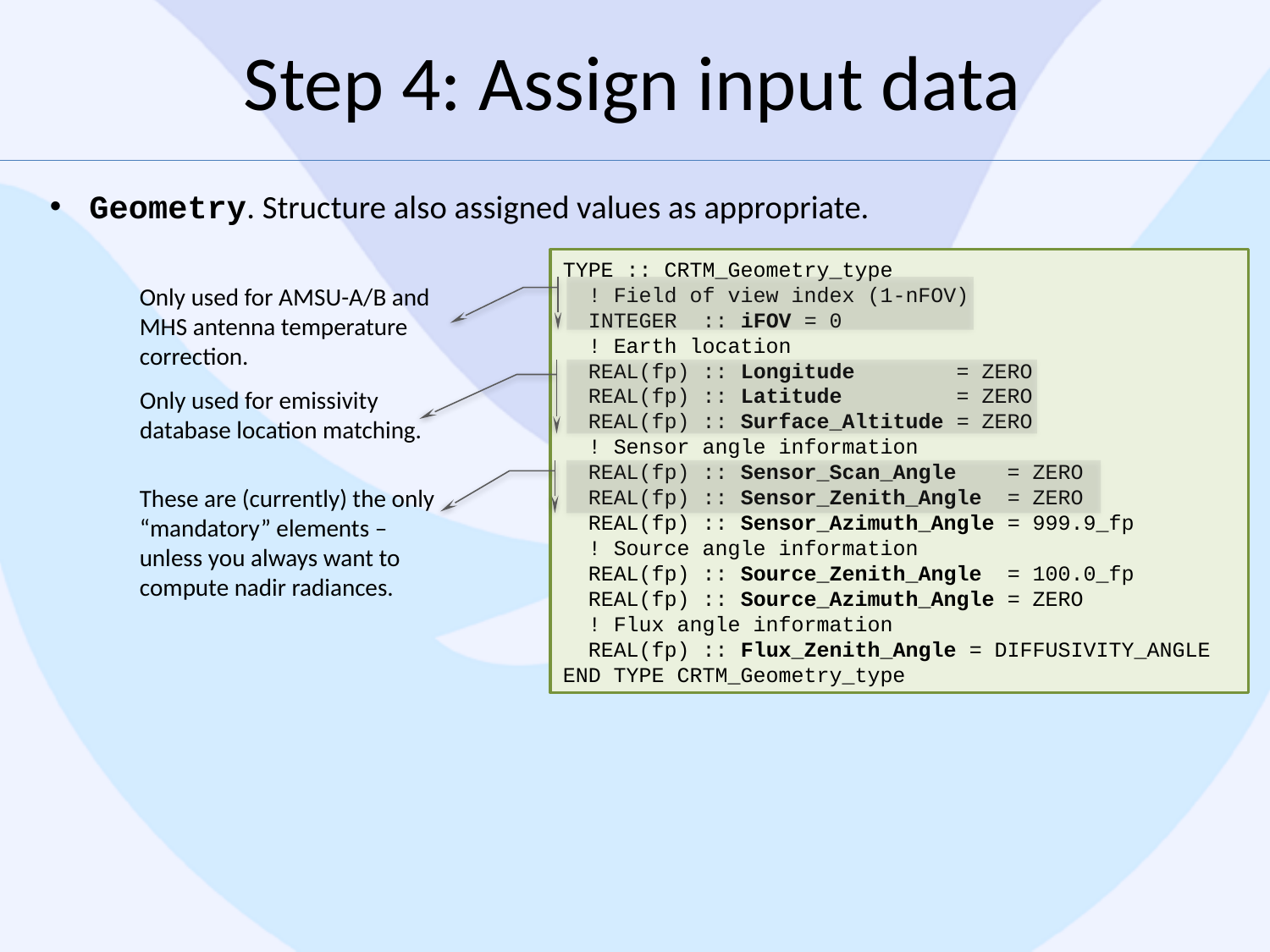

# Step 4: Assign input data
Geometry. Structure also assigned values as appropriate.
TYPE :: CRTM_Geometry_type
  ! Field of view index (1-nFOV)
  INTEGER  :: iFOV = 0
  ! Earth location
  REAL(fp) :: Longitude        = ZERO
  REAL(fp) :: Latitude         = ZERO
  REAL(fp) :: Surface_Altitude = ZERO
  ! Sensor angle information
  REAL(fp) :: Sensor_Scan_Angle    = ZERO
  REAL(fp) :: Sensor_Zenith_Angle  = ZERO
  REAL(fp) :: Sensor_Azimuth_Angle = 999.9_fp
  ! Source angle information
  REAL(fp) :: Source_Zenith_Angle  = 100.0_fp
  REAL(fp) :: Source_Azimuth_Angle = ZERO
  ! Flux angle information
  REAL(fp) :: Flux_Zenith_Angle = DIFFUSIVITY_ANGLE
END TYPE CRTM_Geometry_type
Only used for AMSU-A/B and MHS antenna temperature correction.

Only used for emissivity database location matching.

These are (currently) the only “mandatory” elements – unless you always want to compute nadir radiances.